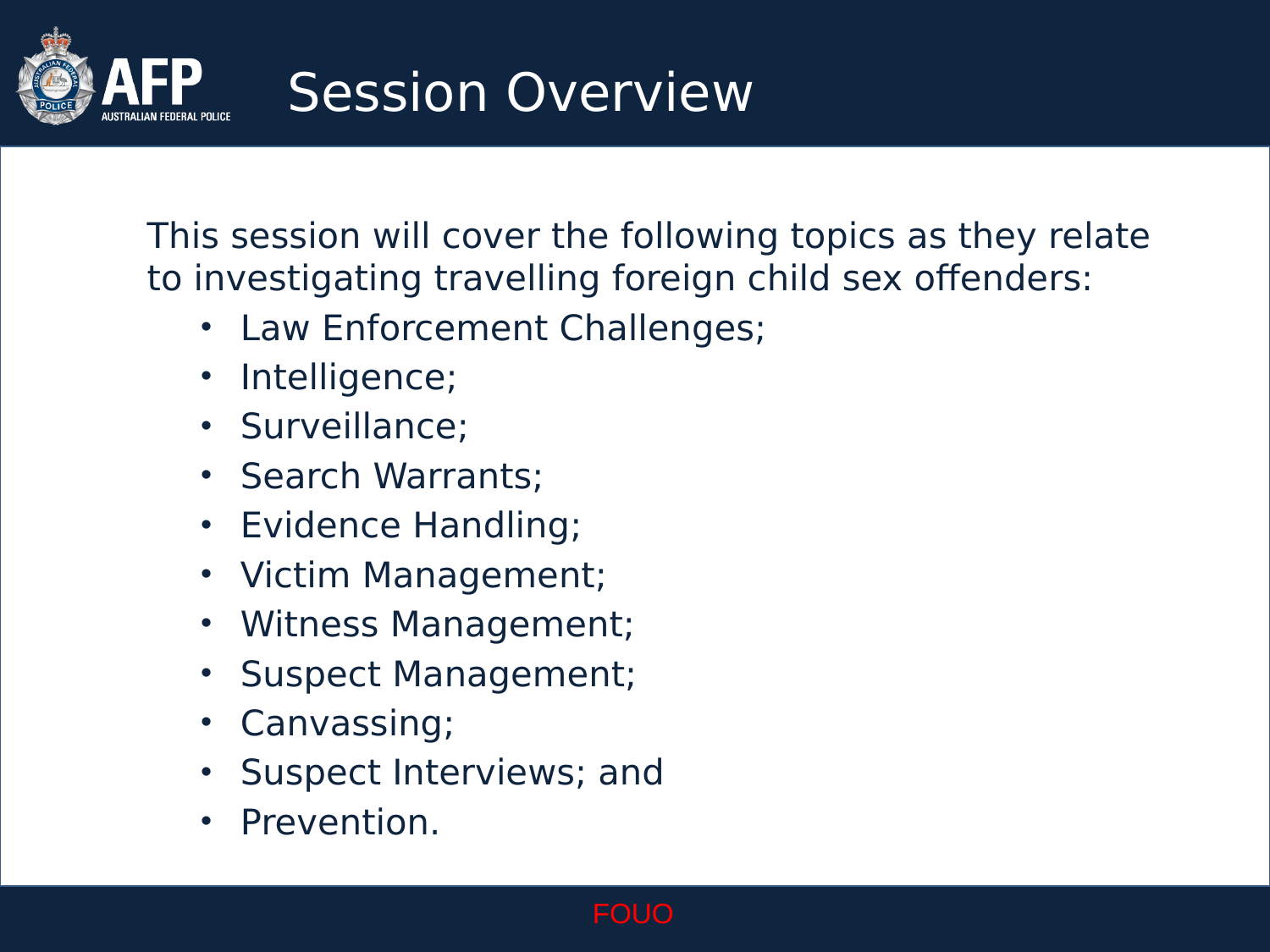

Session Overview
This session will cover the following topics as they relate to investigating travelling foreign child sex offenders:
Law Enforcement Challenges;
Intelligence;
Surveillance;
Search Warrants;
Evidence Handling;
Victim Management;
Witness Management;
Suspect Management;
Canvassing;
Suspect Interviews; and
Prevention.